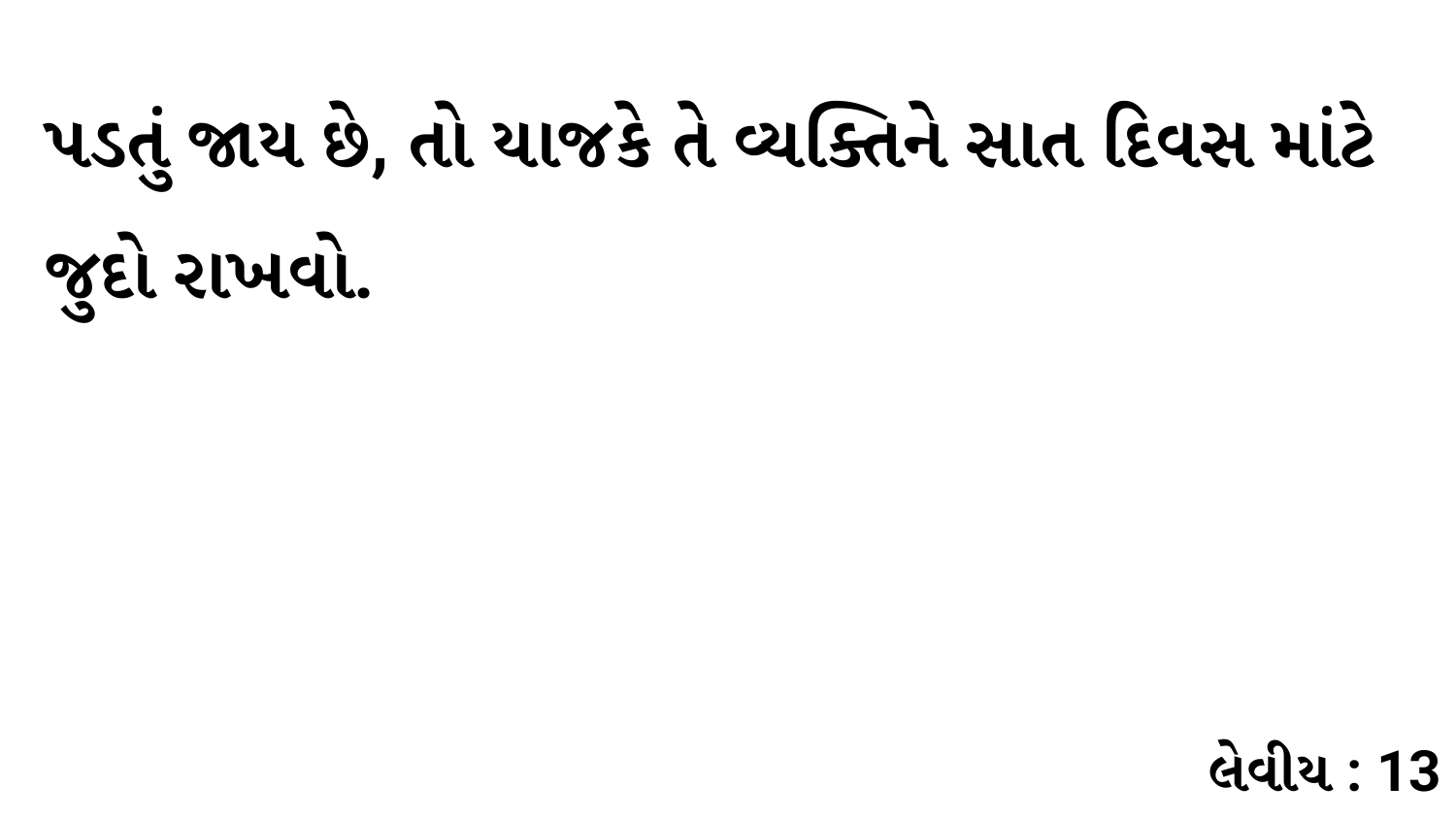

પડતું જાય છે, તો યાજકે તે વ્યક્તિને સાત દિવસ માંટે જુદો રાખવો.
લેવીય : 13